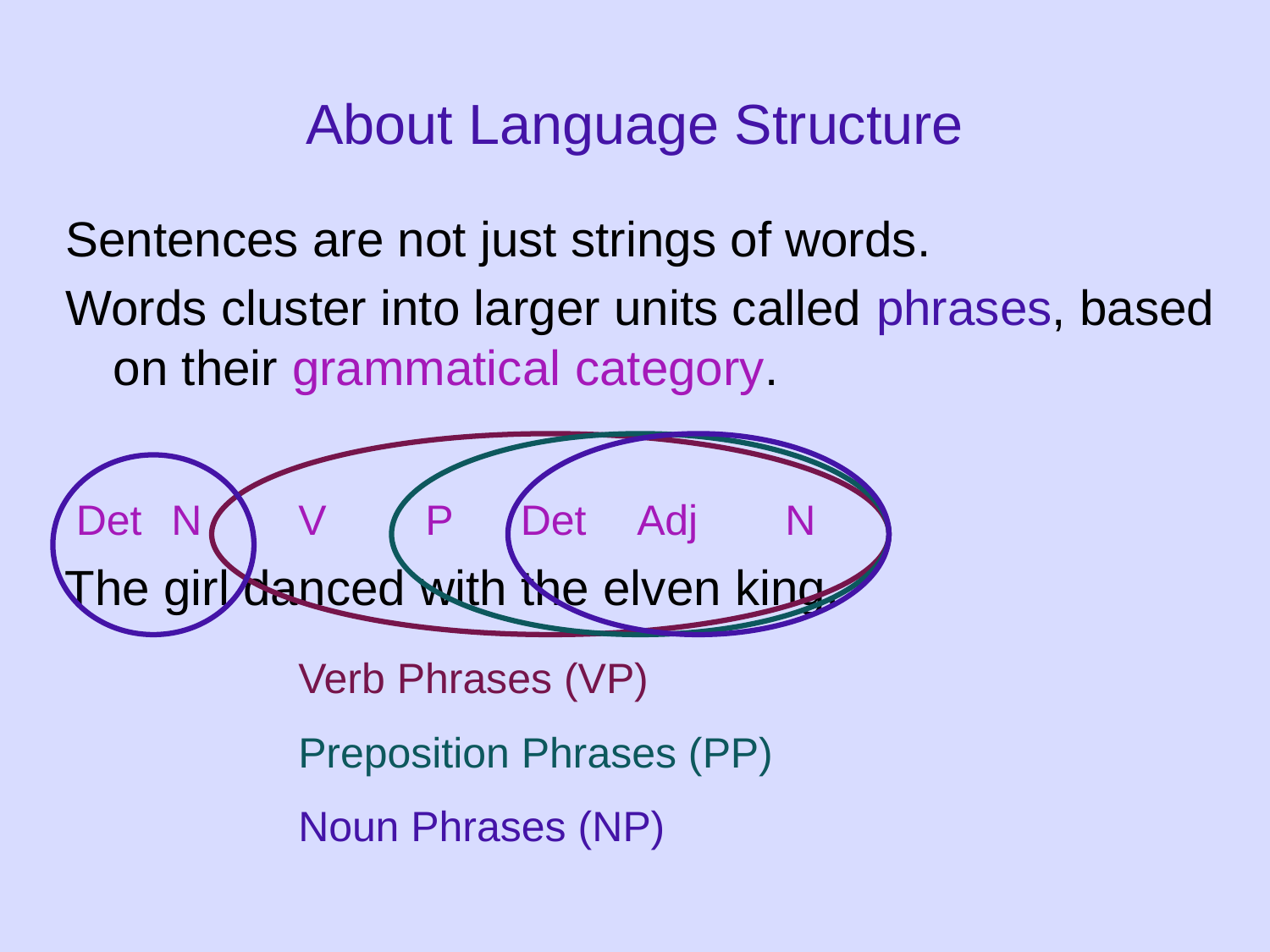

# About Language Structure
Sentences are not just strings of words.
Words cluster into larger units called phrases, based on their grammatical category.

Det
N
V
P
Det
Adj
N
The girl danced with the elven king.
Verb Phrases (VP)
Preposition Phrases (PP)
Noun Phrases (NP)